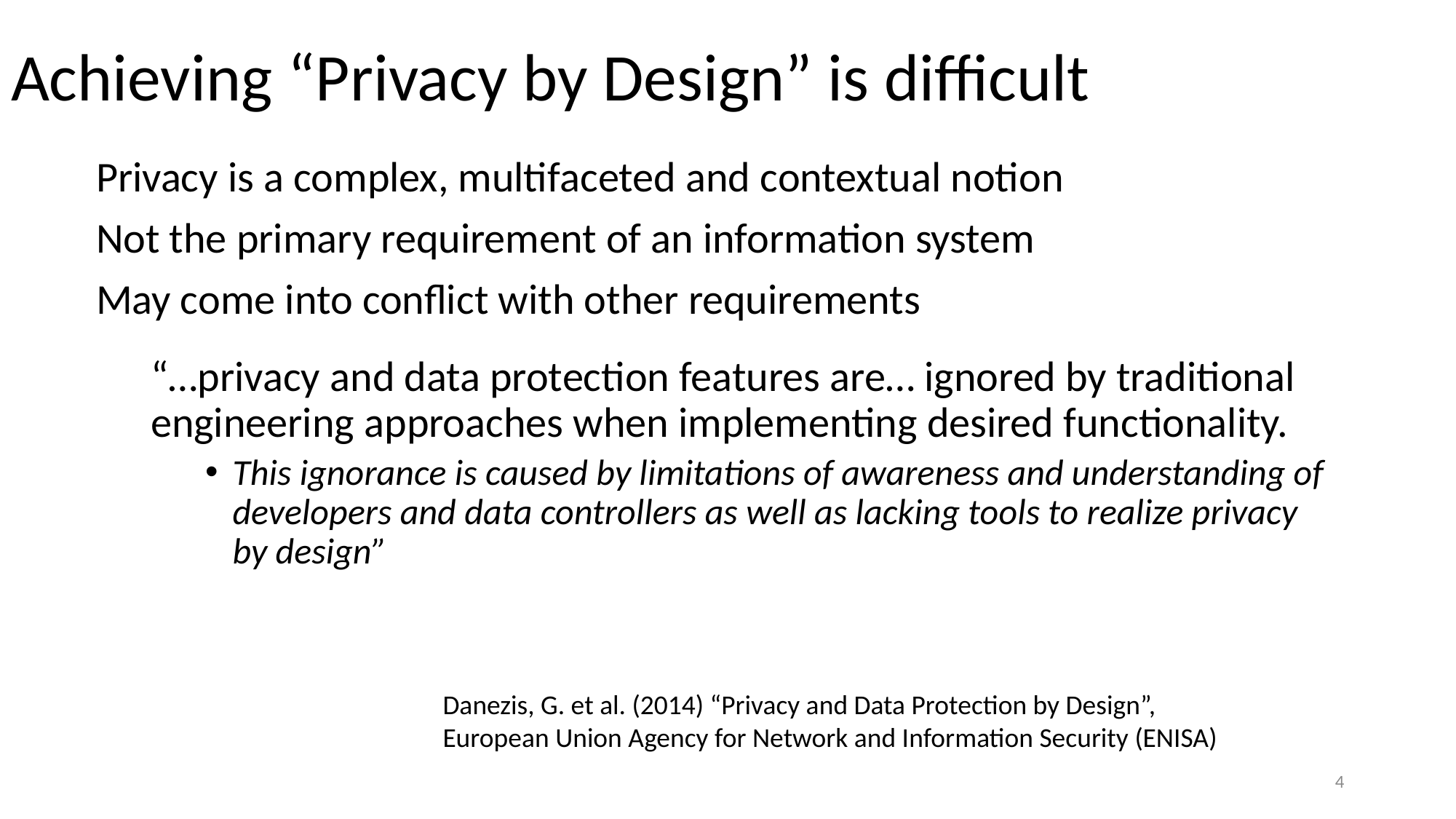

# Achieving “Privacy by Design” is difficult
Privacy is a complex, multifaceted and contextual notion
Not the primary requirement of an information system
May come into conflict with other requirements

“…privacy and data protection features are… ignored by traditional engineering approaches when implementing desired functionality.
This ignorance is caused by limitations of awareness and understanding of developers and data controllers as well as lacking tools to realize privacy by design”

Danezis, G. et al. (2014) “Privacy and Data Protection by Design”,
European Union Agency for Network and Information Security (ENISA)
4